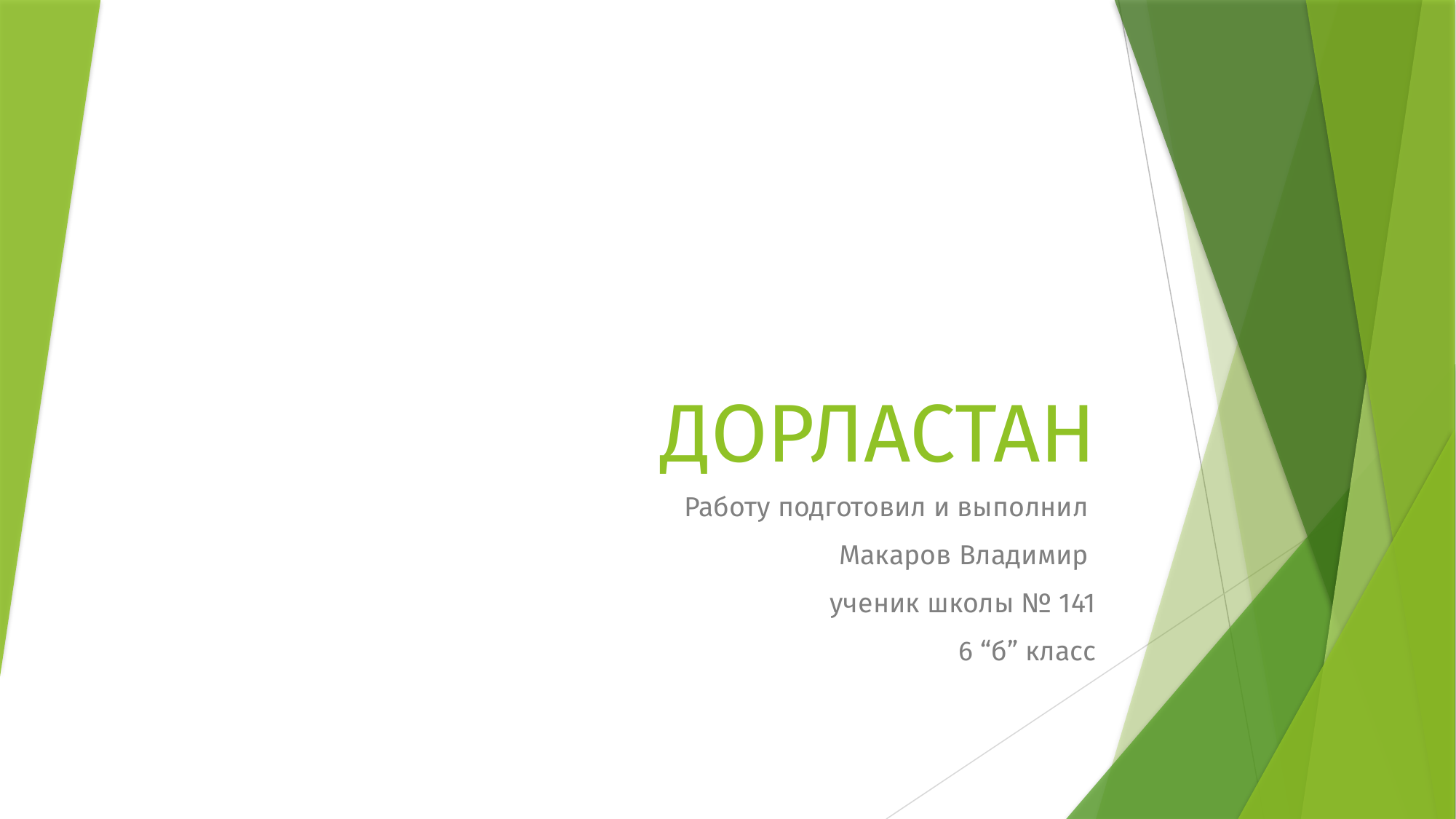

# ДОРЛАСТАН
Работу подготовил и выполнил
Макаров Владимир
ученик школы № 141
 6 “б” класс